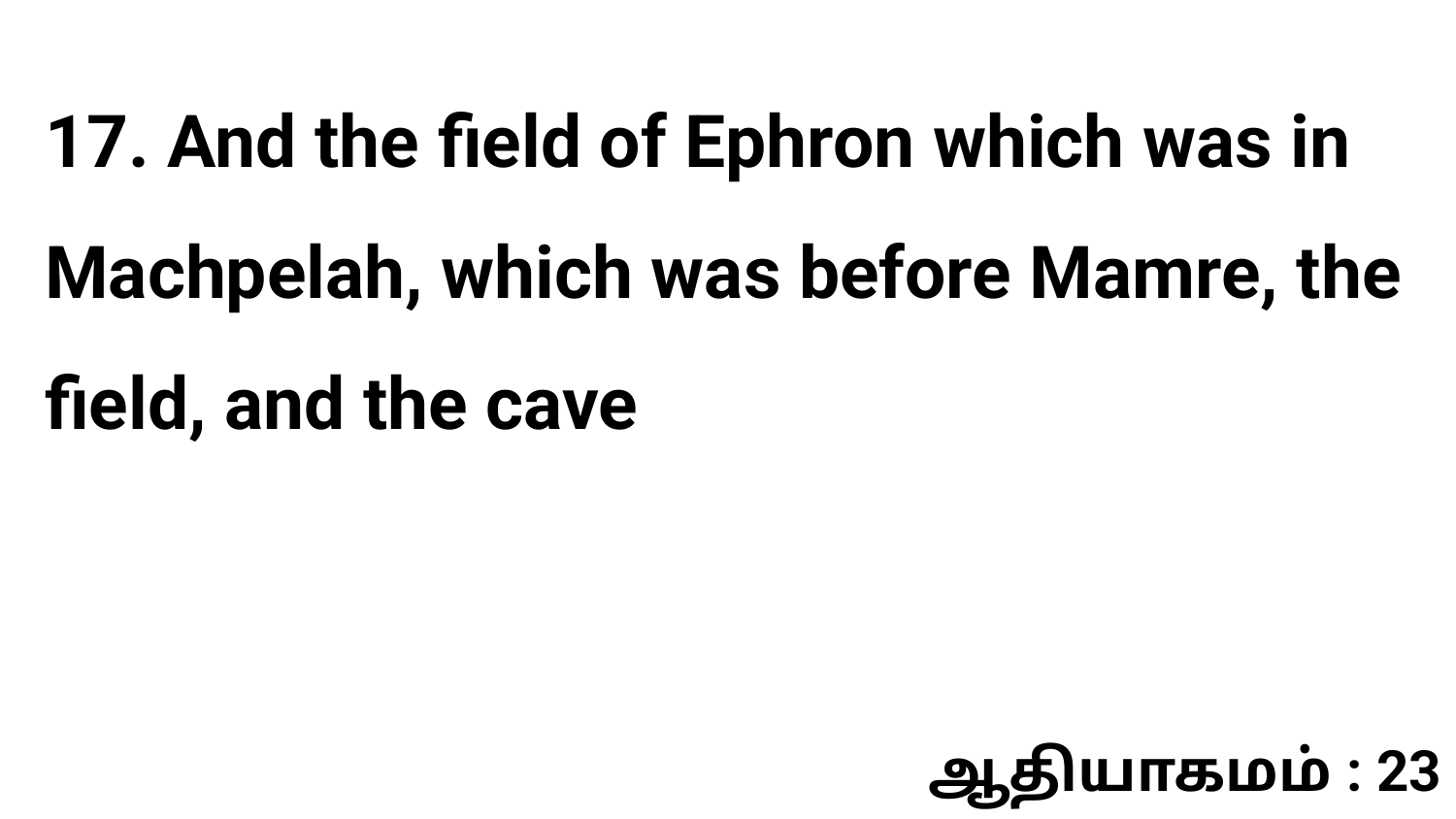

17. And the field of Ephron which was in Machpelah, which was before Mamre, the field, and the cave
ஆதியாகமம் : 23